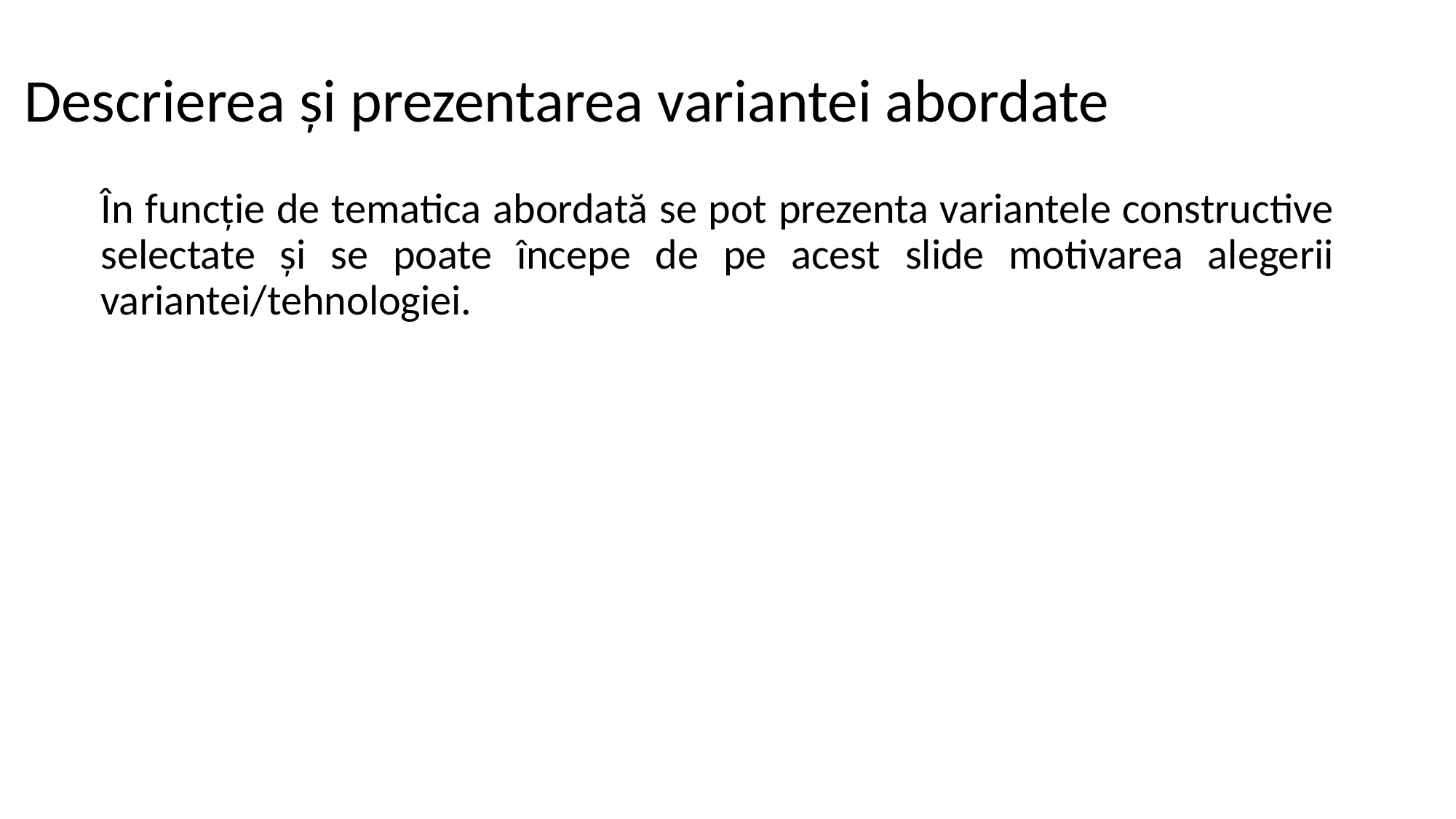

# Descrierea și prezentarea variantei abordate
În funcție de tematica abordată se pot prezenta variantele constructive selectate și se poate începe de pe acest slide motivarea alegerii variantei/tehnologiei.